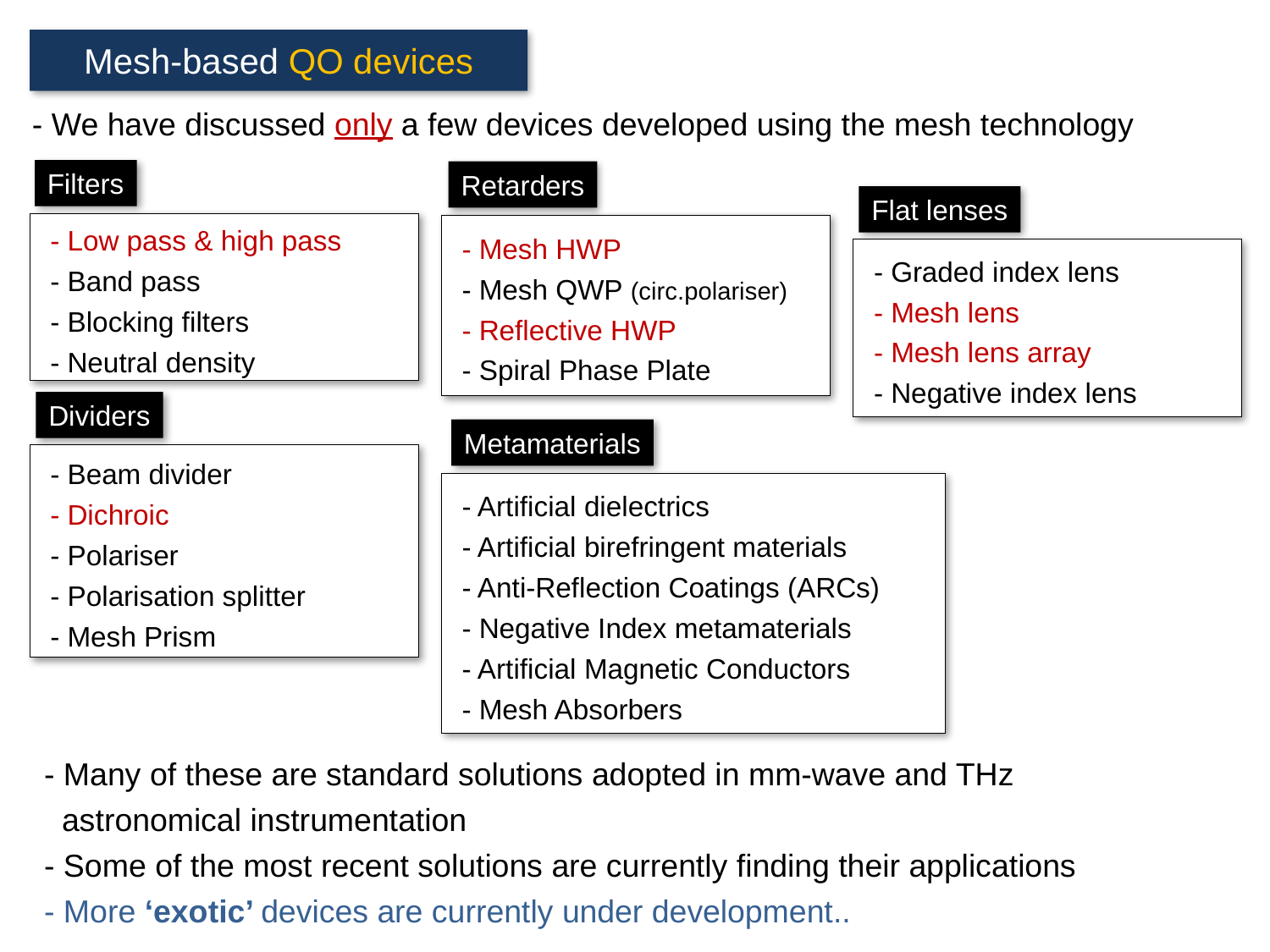

Mesh-based QO devices
- We have discussed only a few devices developed using the mesh technology
Filters
 - Low pass & high pass
 - Band pass
 - Blocking filters
 - Neutral density
Retarders
 - Mesh HWP
 - Mesh QWP (circ.polariser)
 - Reflective HWP
 - Spiral Phase Plate
Flat lenses
 - Graded index lens
 - Mesh lens
 - Mesh lens array
 - Negative index lens
Dividers
 - Beam divider
 - Dichroic
 - Polariser
 - Polarisation splitter
 - Mesh Prism
Metamaterials
 - Artificial dielectrics
 - Artificial birefringent materials
 - Anti-Reflection Coatings (ARCs)
 - Negative Index metamaterials
 - Artificial Magnetic Conductors
 - Mesh Absorbers
- Many of these are standard solutions adopted in mm-wave and THz
  astronomical instrumentation
- Some of the most recent solutions are currently finding their applications
- More ‘exotic’ devices are currently under development..